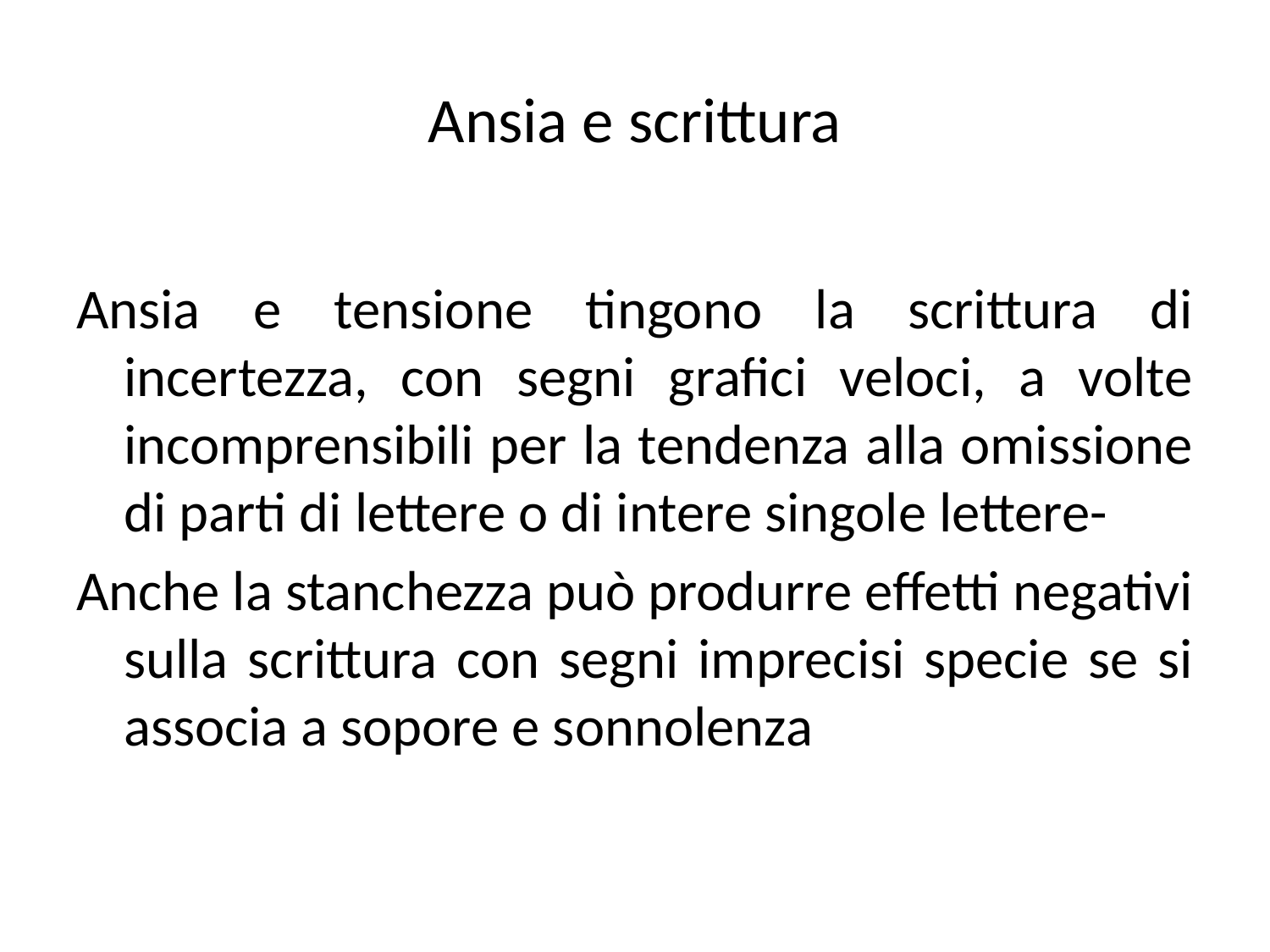

# Ansia e scrittura
Ansia e tensione tingono la scrittura di incertezza, con segni grafici veloci, a volte incomprensibili per la tendenza alla omissione di parti di lettere o di intere singole lettere-
Anche la stanchezza può produrre effetti negativi sulla scrittura con segni imprecisi specie se si associa a sopore e sonnolenza